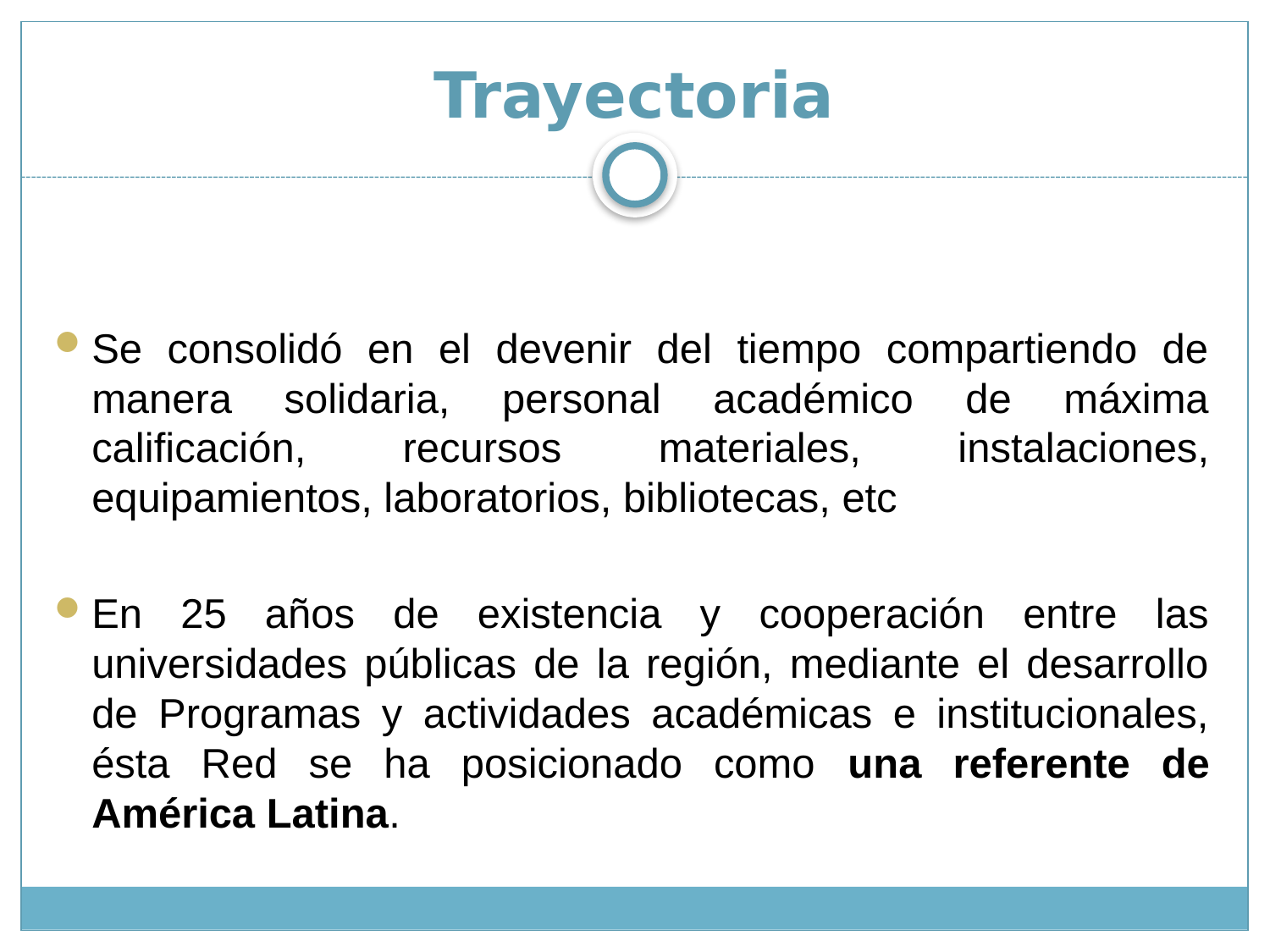

# Trayectoria

Se consolidó en el devenir del tiempo compartiendo de manera solidaria, personal académico de máxima calificación, recursos materiales, instalaciones, equipamientos, laboratorios, bibliotecas, etc

En 25 años de existencia y cooperación entre las universidades públicas de la región, mediante el desarrollo de Programas y actividades académicas e institucionales, ésta Red se ha posicionado como una referente de América Latina.